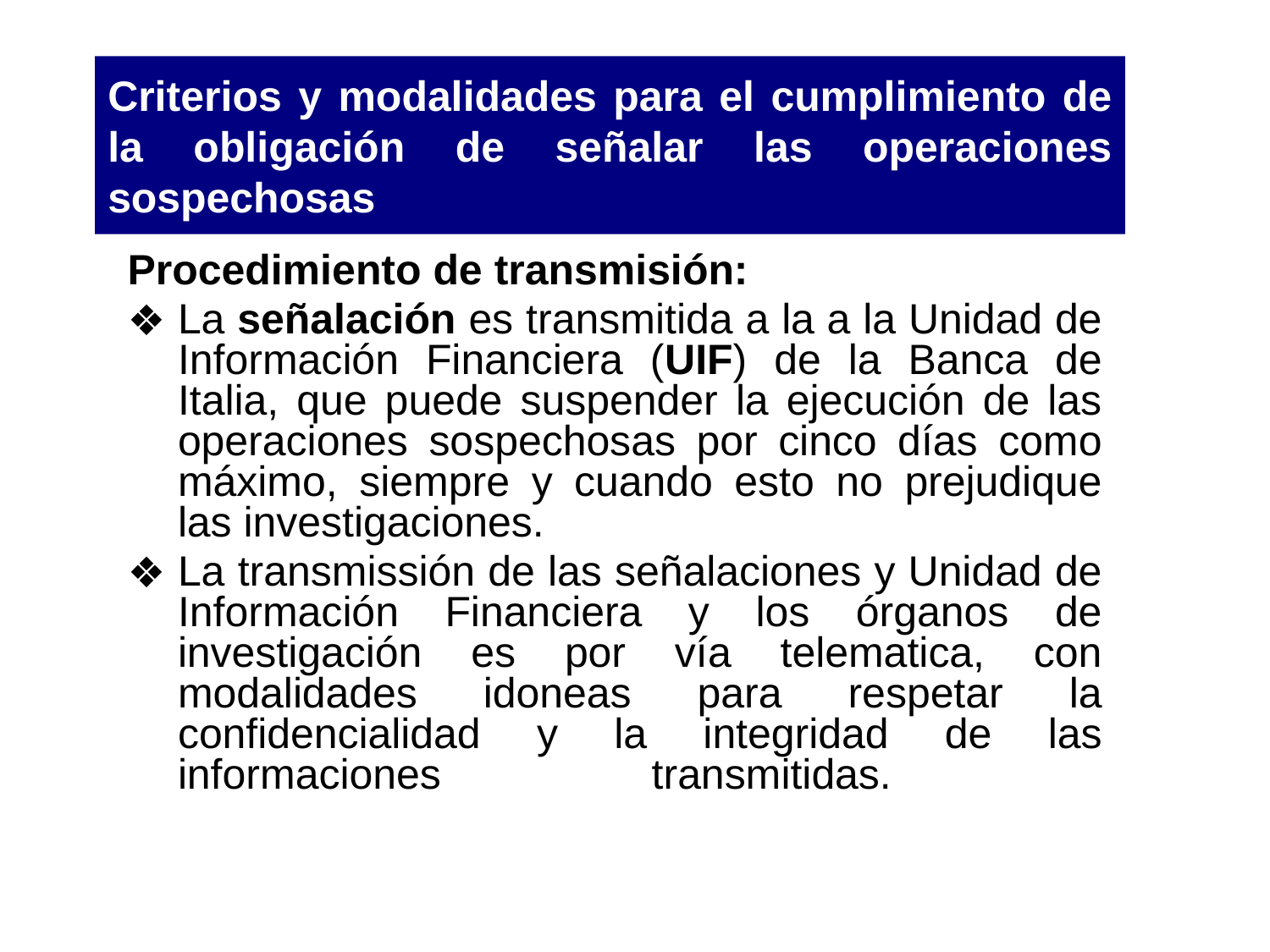

Criterios y modalidades para el cumplimiento de la obligación de señalar las operaciones sospechosas
Procedimiento de transmisión:
La señalación es transmitida a la a la Unidad de Información Financiera (UIF) de la Banca de Italia, que puede suspender la ejecución de las operaciones sospechosas por cinco días como máximo, siempre y cuando esto no prejudique las investigaciones.
La transmissión de las señalaciones y Unidad de Información Financiera y los órganos de investigación es por vía telematica, con modalidades idoneas para respetar la confidencialidad y la integridad de las informaciones transmitidas.